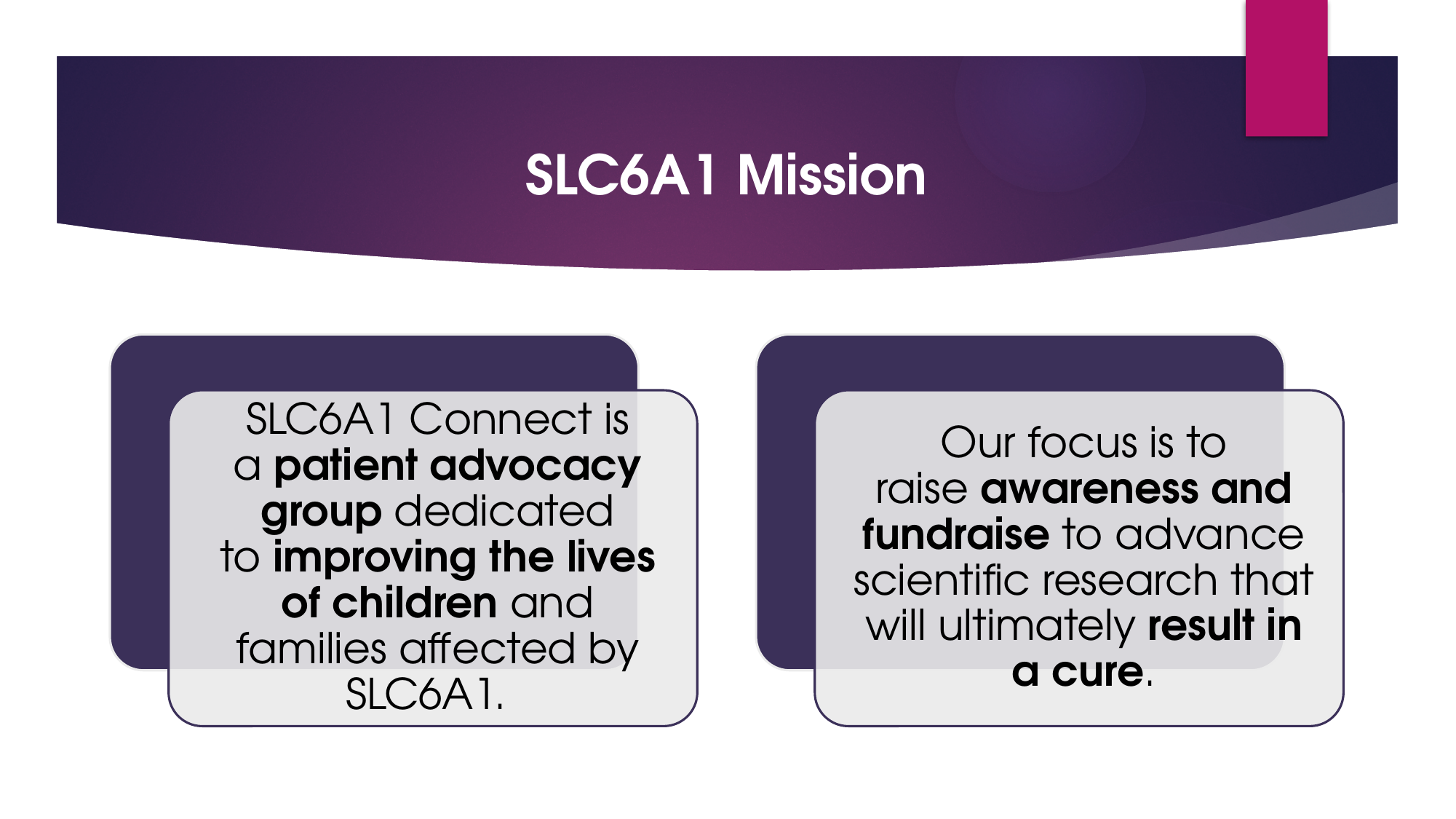

# SLC6A1 Mission
SLC6A1 Connect is a patient advocacy group dedicated to improving the lives of children and families affected by SLC6A1.
Our focus is to raise awareness and fundraise to advance scientific research that will ultimately result in a cure.